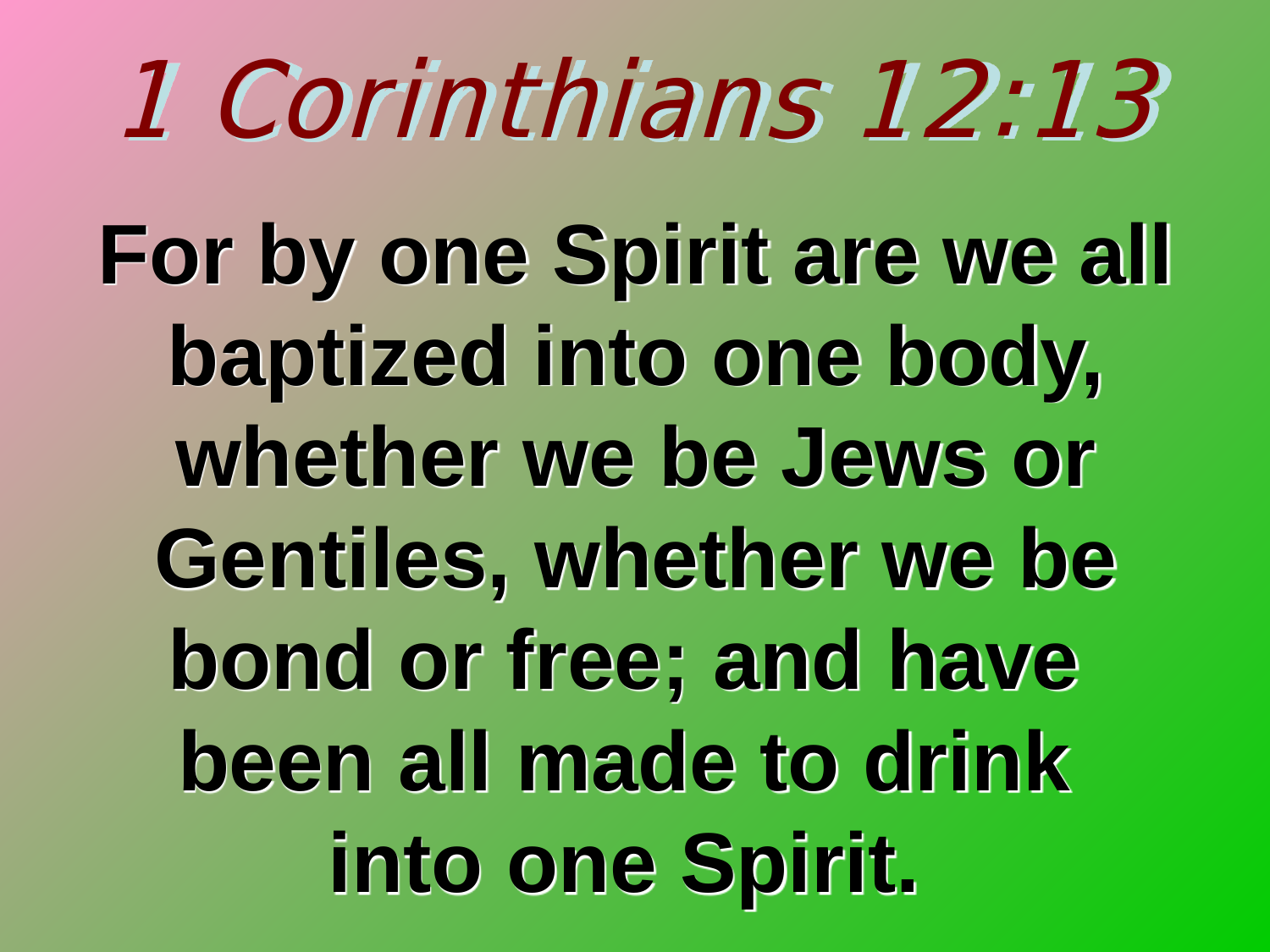

1 Corinthians 12:13
For by one Spirit are we all baptized into one body, whether we be Jews or Gentiles, whether we be bond or free; and have
been all made to drink
into one Spirit.